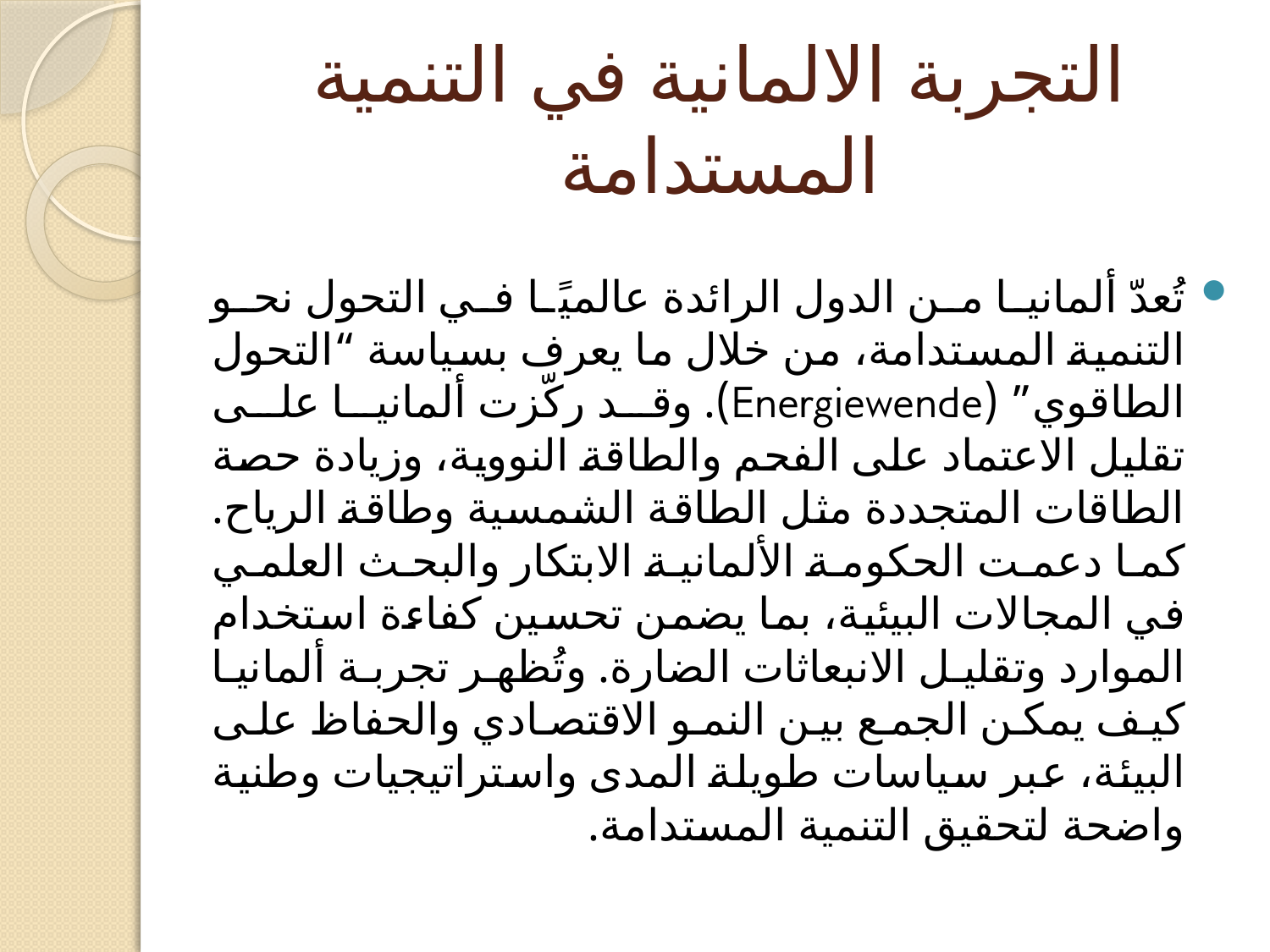

# التجربة الالمانية في التنمية المستدامة

تُعدّ ألمانيا من الدول الرائدة عالميًا في التحول نحو التنمية المستدامة، من خلال ما يعرف بسياسة “التحول الطاقوي” (Energiewende). وقد ركّزت ألمانيا على تقليل الاعتماد على الفحم والطاقة النووية، وزيادة حصة الطاقات المتجددة مثل الطاقة الشمسية وطاقة الرياح. كما دعمت الحكومة الألمانية الابتكار والبحث العلمي في المجالات البيئية، بما يضمن تحسين كفاءة استخدام الموارد وتقليل الانبعاثات الضارة. وتُظهر تجربة ألمانيا كيف يمكن الجمع بين النمو الاقتصادي والحفاظ على البيئة، عبر سياسات طويلة المدى واستراتيجيات وطنية واضحة لتحقيق التنمية المستدامة.